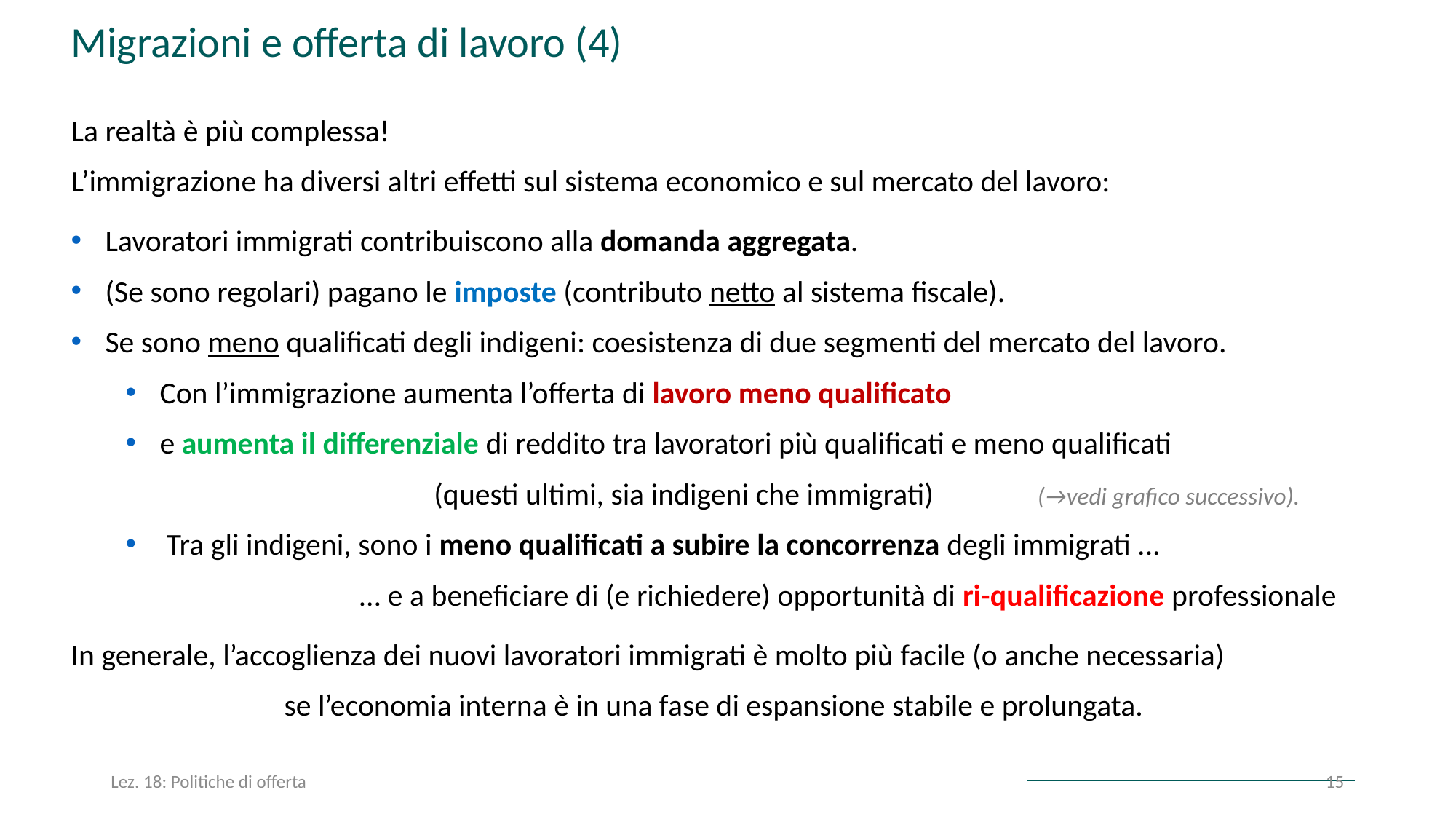

Migrazioni e offerta di lavoro (4)
La realtà è più complessa!
L’immigrazione ha diversi altri effetti sul sistema economico e sul mercato del lavoro:
Lavoratori immigrati contribuiscono alla domanda aggregata.
(Se sono regolari) pagano le imposte (contributo netto al sistema fiscale).
Se sono meno qualificati degli indigeni: coesistenza di due segmenti del mercato del lavoro.
Con l’immigrazione aumenta l’offerta di lavoro meno qualificato
e aumenta il differenziale di reddito tra lavoratori più qualificati e meno qualificati
       		             (questi ultimi, sia indigeni che immigrati)               (→vedi grafico successivo).
Tra gli indigeni, sono i meno qualificati a subire la concorrenza degli immigrati ...
                          … e a beneficiare di (e richiedere) opportunità di ri-qualificazione professionale
In generale, l’accoglienza dei nuovi lavoratori immigrati è molto più facile (o anche necessaria)
se l’economia interna è in una fase di espansione stabile e prolungata.
Lez. 18: Politiche di offerta
15